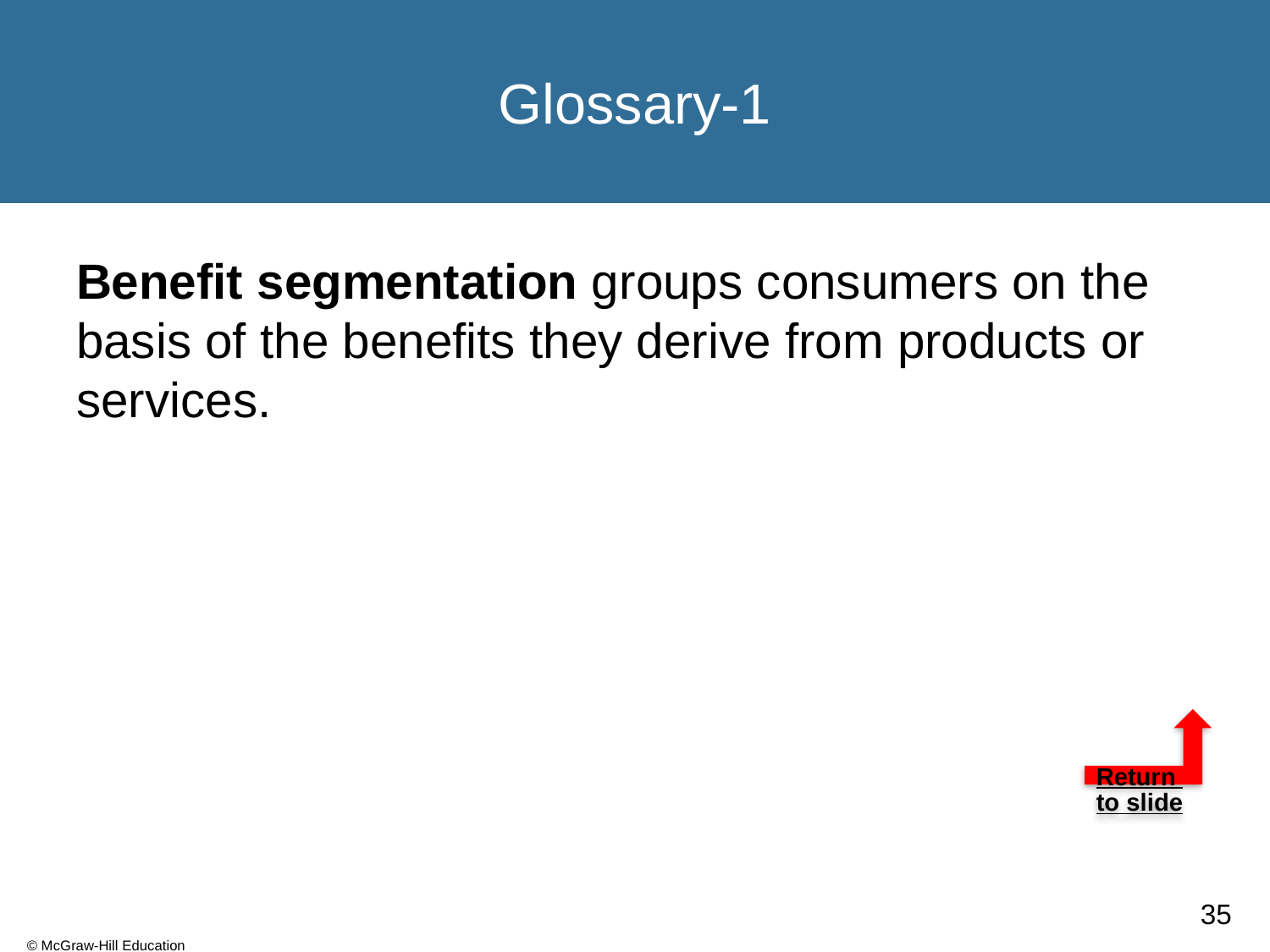

# Glossary-1
Benefit segmentation groups consumers on the basis of the benefits they derive from products or services.
Return to slide